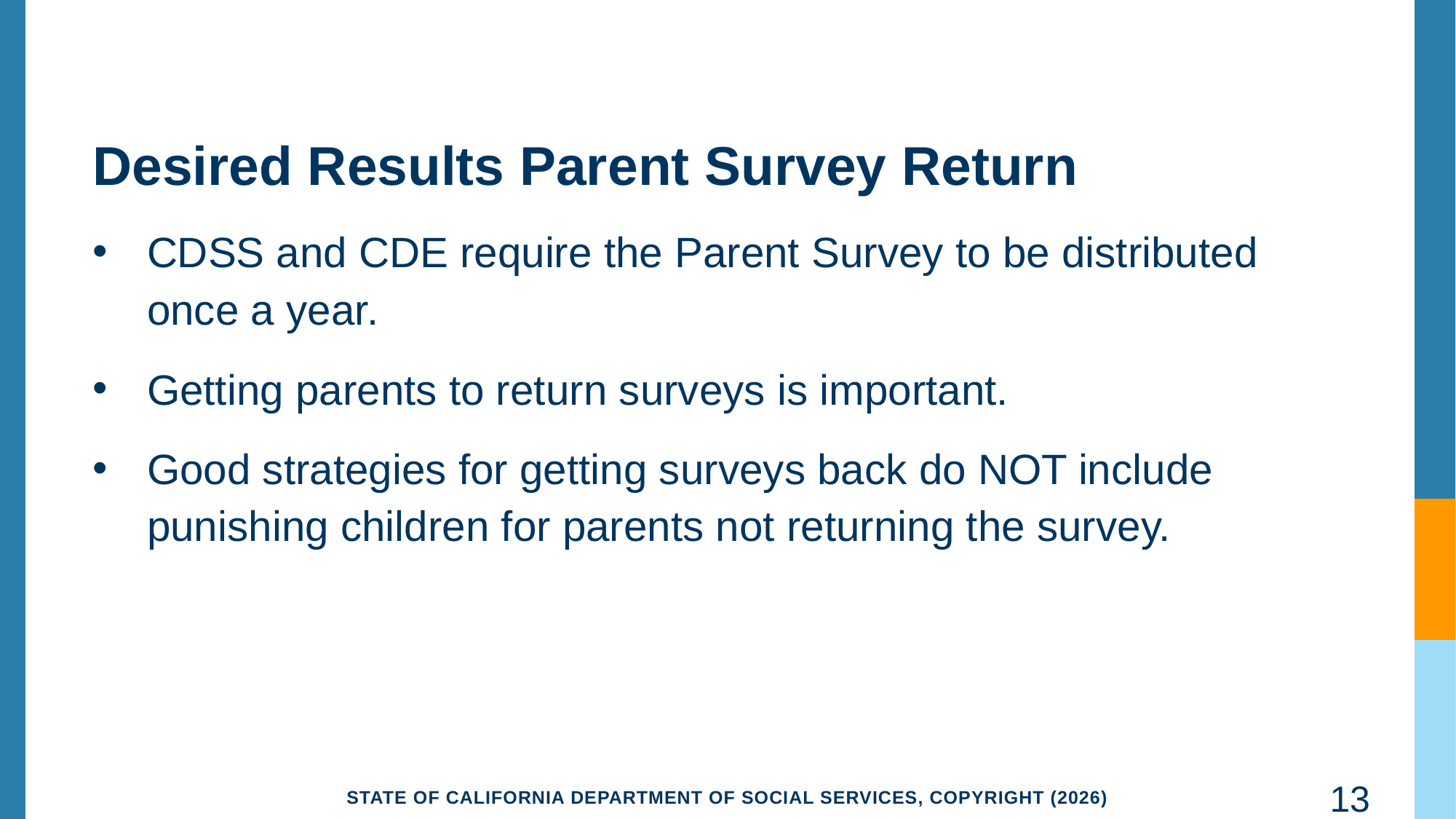

# Desired Results Parent Survey Return
CDSS and CDE require the Parent Survey to be distributed once a year.
Getting parents to return surveys is important.
Good strategies for getting surveys back do NOT include punishing children for parents not returning the survey.
13
State of California Department of Social Services, Copyright (2026)